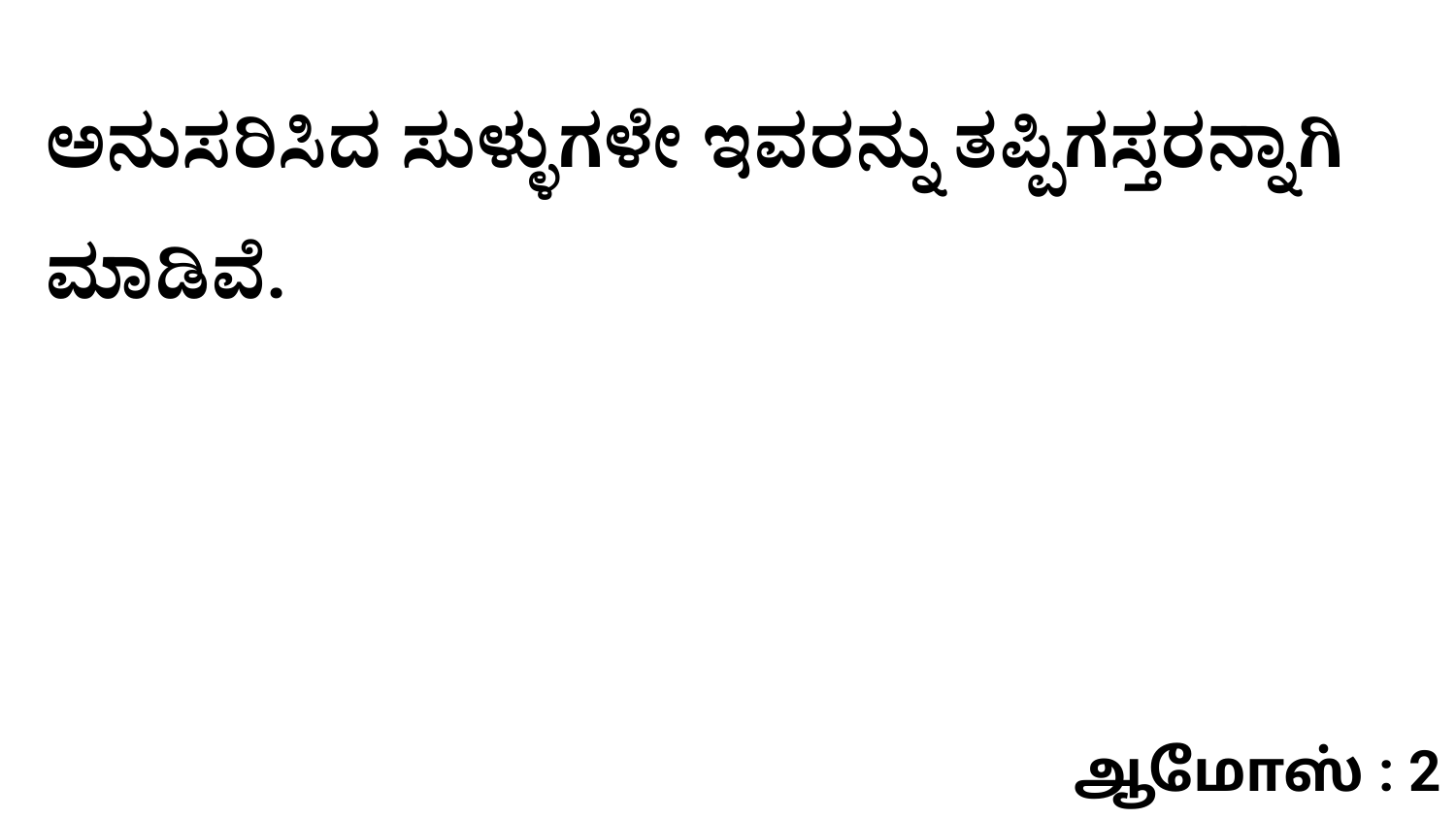

ಅನುಸರಿಸಿದ ಸುಳ್ಳುಗಳೇ ಇವರನ್ನು ತಪ್ಪಿಗಸ್ತರನ್ನಾಗಿ ಮಾಡಿವೆ.
ஆமோஸ் : 2